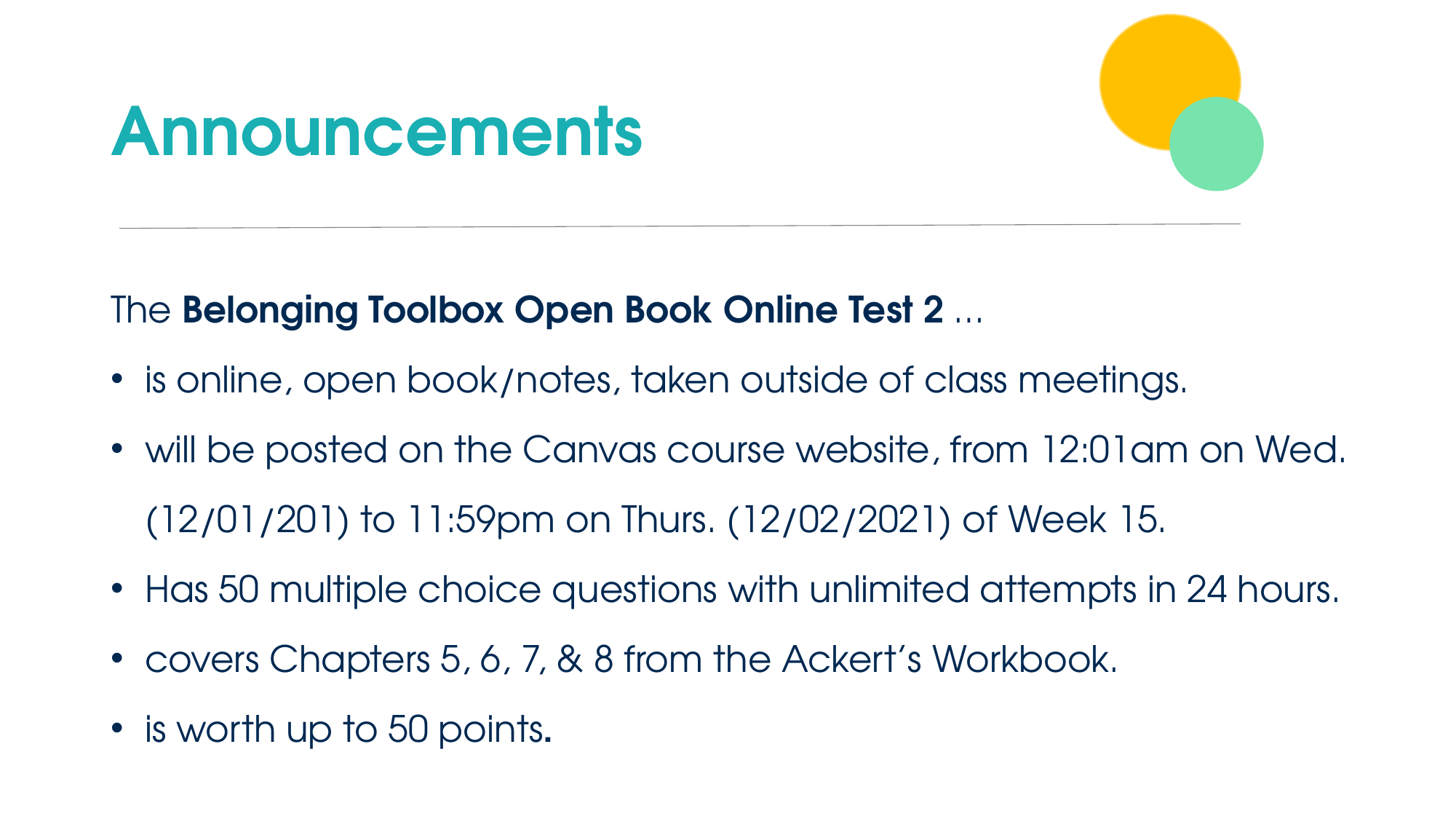

# Announcements

The Belonging Toolbox Open Book Online Test 2 …
is online, open book/notes, taken outside of class meetings.
will be posted on the Canvas course website, from 12:01am on Wed. (12/01/201) to 11:59pm on Thurs. (12/02/2021) of Week 15.
Has 50 multiple choice questions with unlimited attempts in 24 hours.
covers Chapters 5, 6, 7, & 8 from the Ackert’s Workbook.
is worth up to 50 points.